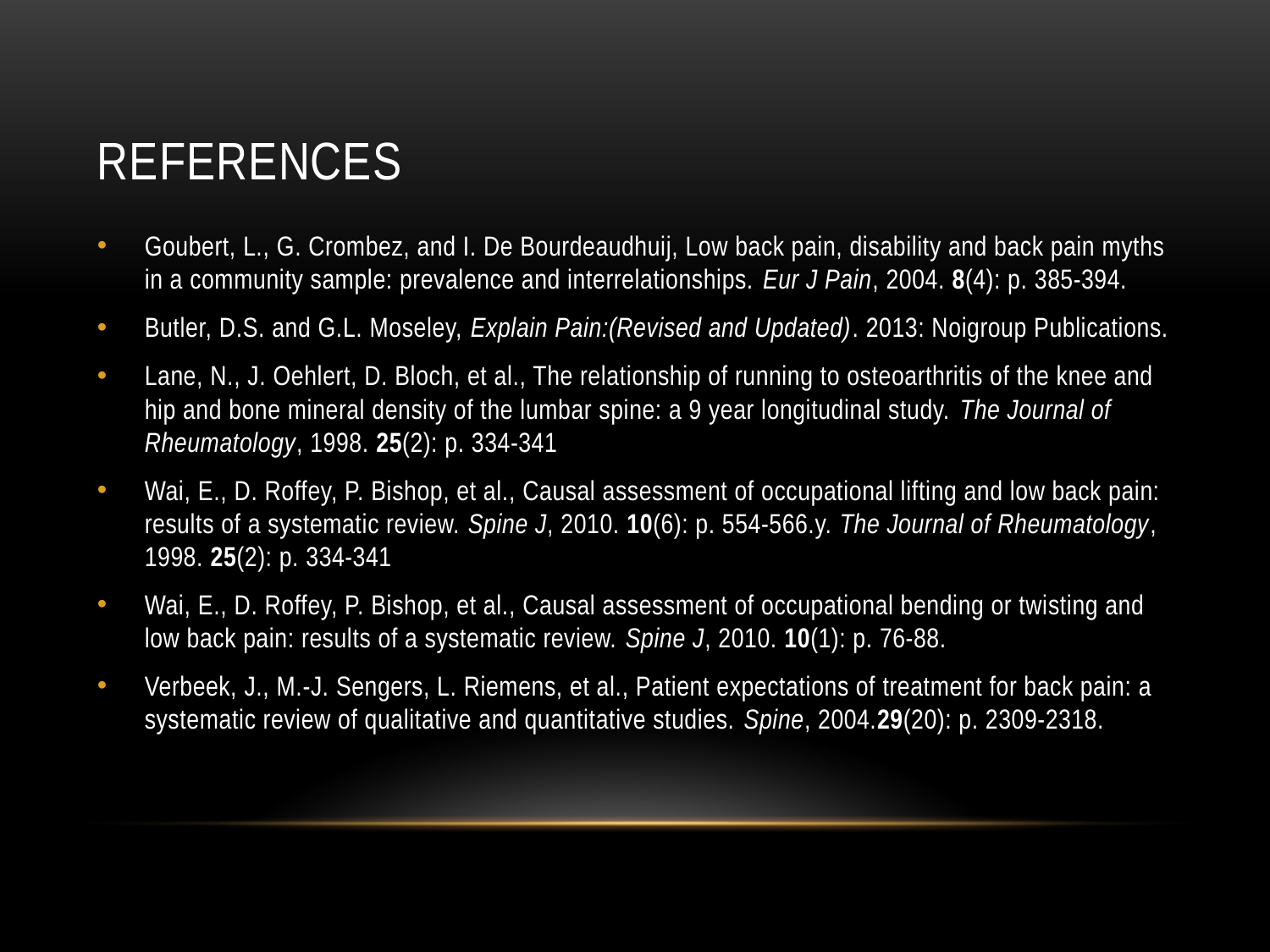

# References
Goubert, L., G. Crombez, and I. De Bourdeaudhuij, Low back pain, disability and back pain myths in a community sample: prevalence and interrelationships. Eur J Pain, 2004. 8(4): p. 385-394.
Butler, D.S. and G.L. Moseley, Explain Pain:(Revised and Updated). 2013: Noigroup Publications.
Lane, N., J. Oehlert, D. Bloch, et al., The relationship of running to osteoarthritis of the knee and hip and bone mineral density of the lumbar spine: a 9 year longitudinal study. The Journal of Rheumatology, 1998. 25(2): p. 334-341
Wai, E., D. Roffey, P. Bishop, et al., Causal assessment of occupational lifting and low back pain: results of a systematic review. Spine J, 2010. 10(6): p. 554-566.y. The Journal of Rheumatology, 1998. 25(2): p. 334-341
Wai, E., D. Roffey, P. Bishop, et al., Causal assessment of occupational bending or twisting and low back pain: results of a systematic review. Spine J, 2010. 10(1): p. 76-88.
Verbeek, J., M.-J. Sengers, L. Riemens, et al., Patient expectations of treatment for back pain: a systematic review of qualitative and quantitative studies. Spine, 2004.29(20): p. 2309-2318.